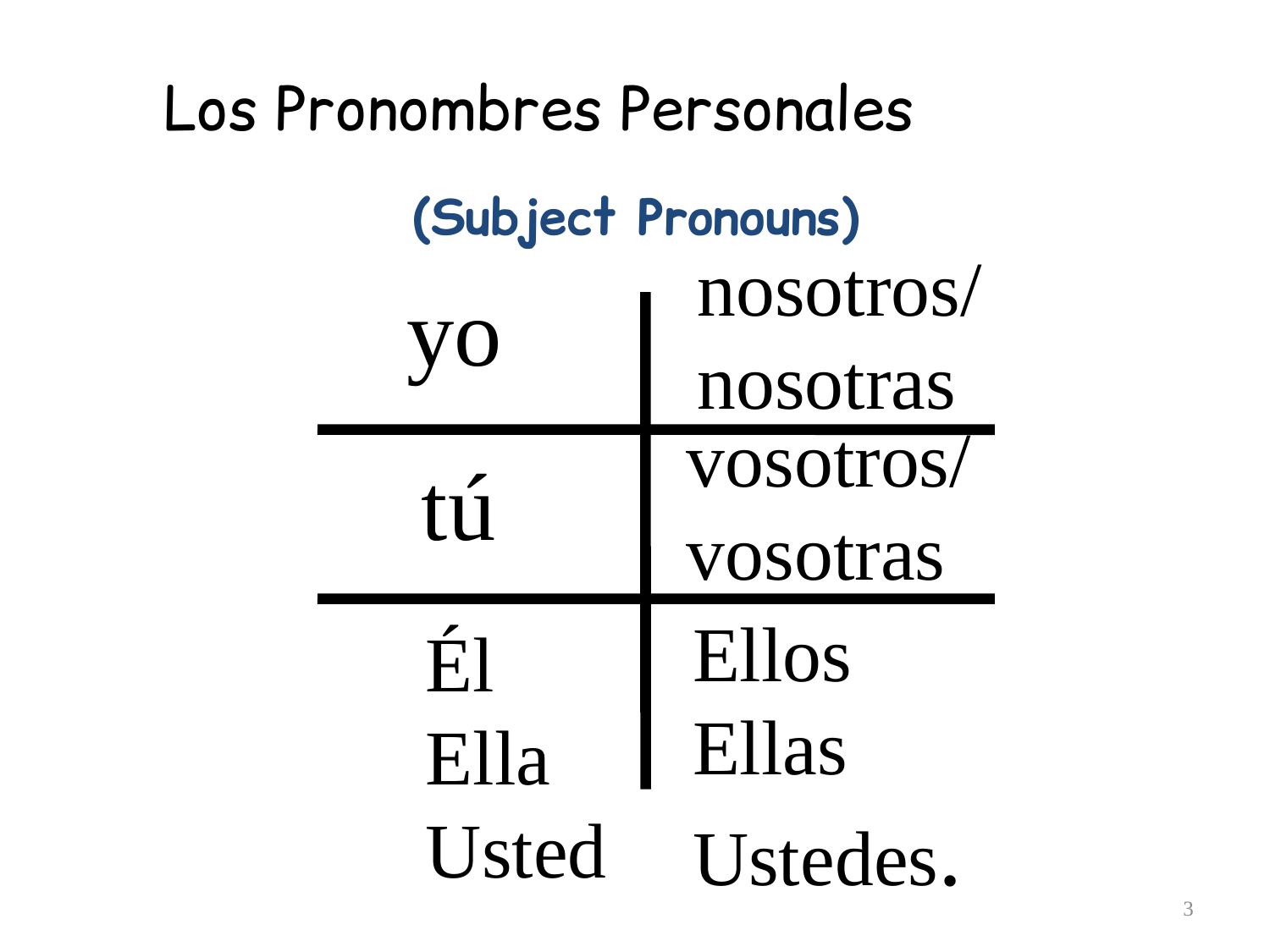

Los Pronombres Personales
(Subject Pronouns)
nosotros/
nosotras
yo

vosotros/
vosotras
tú
Ellos
Ellas
Ustedes.
Él
Ella
Usted
3